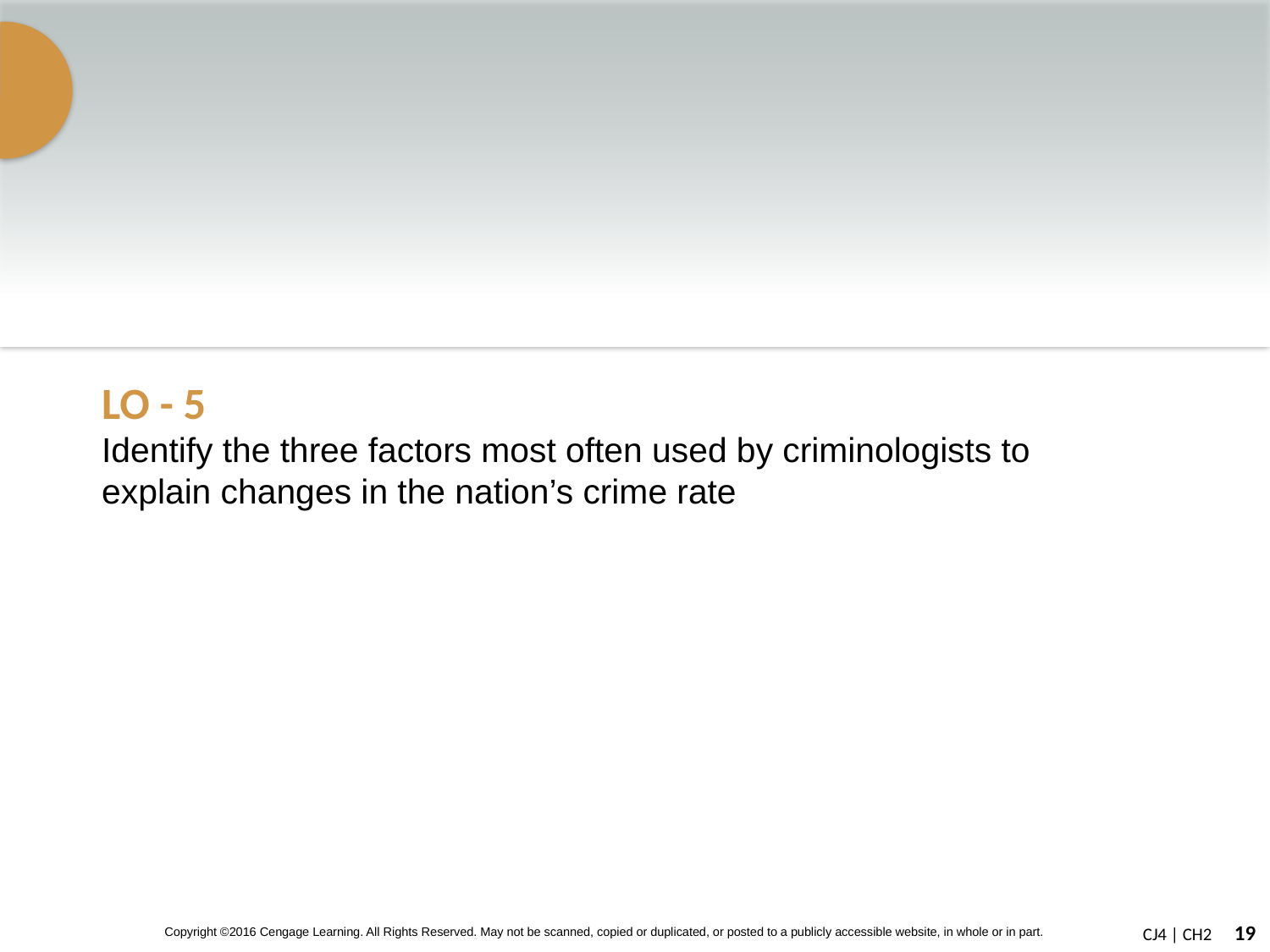

# LO - 5 Identify the three factors most often used by criminologists to explain changes in the nation’s crime rate